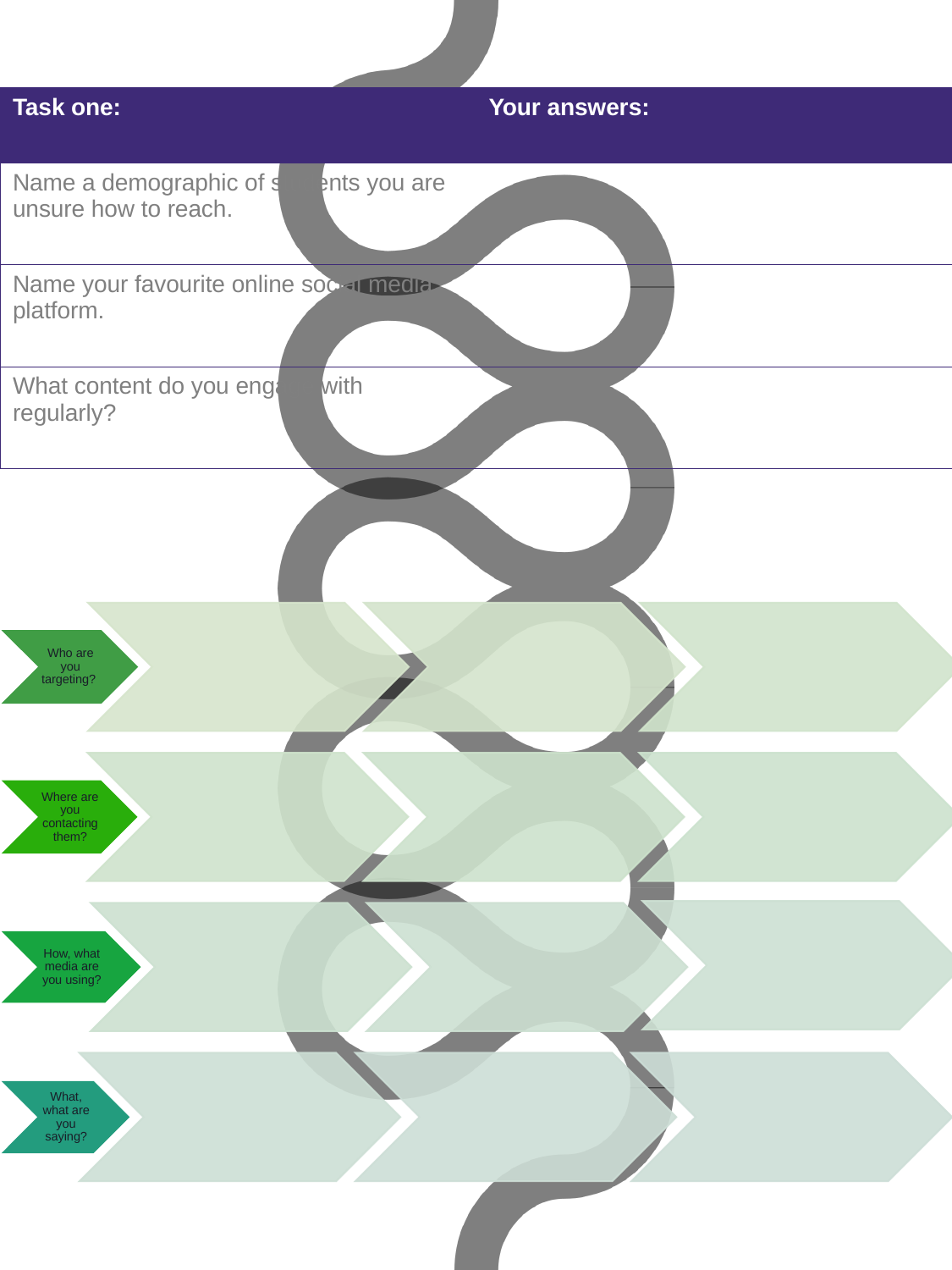

| Task one: | Your answers: |
| --- | --- |
| Name a demographic of students you are unsure how to reach. |  |
| Name your favourite online social media platform. |  |
| What content do you engage with regularly? |  |
Who are you targeting?

Where are you contacting them?

How, what media are you using?

What, what are you saying?